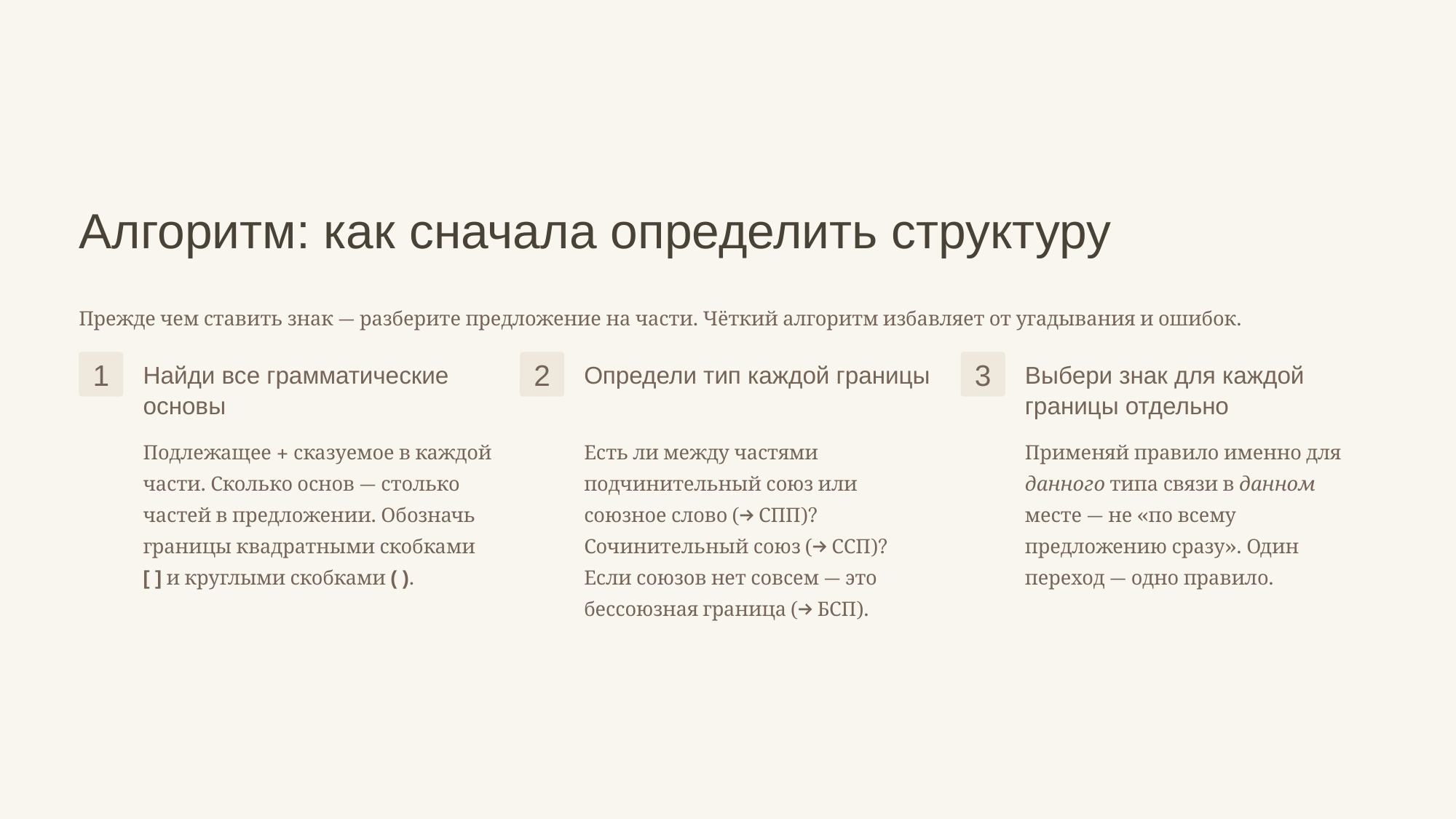

Алгоритм: как сначала определить структуру
Прежде чем ставить знак — разберите предложение на части. Чёткий алгоритм избавляет от угадывания и ошибок.

1
2
3
Найди все грамматические основы
Определи тип каждой границы
Выбери знак для каждой границы отдельно
Подлежащее + сказуемое в каждой части. Сколько основ — столько частей в предложении. Обозначь границы квадратными скобками [ ] и круглыми скобками ( ).
Есть ли между частями подчинительный союз или союзное слово (→ СПП)? Сочинительный союз (→ ССП)? Если союзов нет совсем — это бессоюзная граница (→ БСП).
Применяй правило именно для данного типа связи в данном месте — не «по всему предложению сразу». Один переход — одно правило.